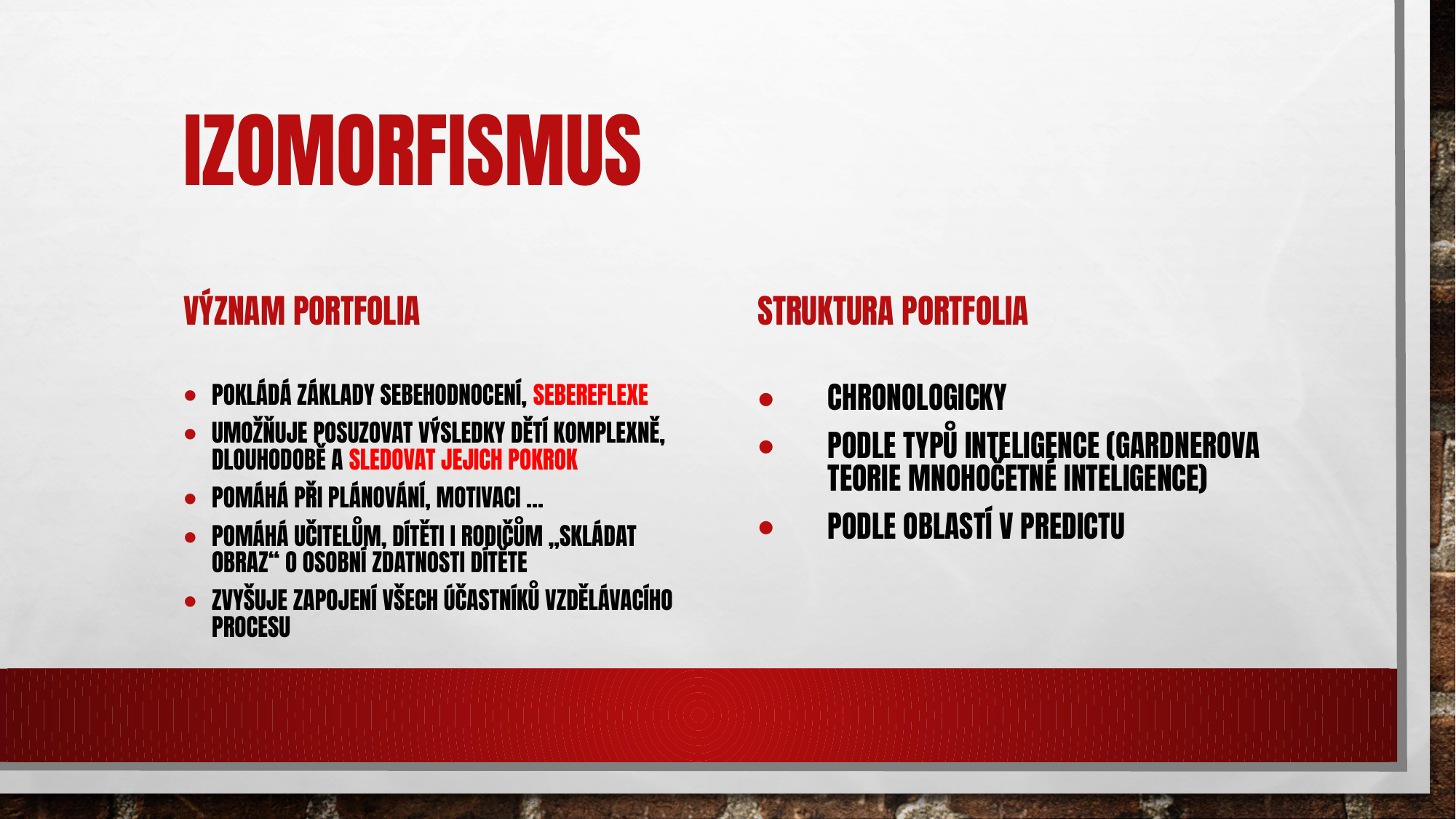

# IZOMORFISMUS
Význam portfolia
Struktura portfolia
Chronologicky
Podle typů inteligence (Gardnerova teorie mnohočetné inteligence)
Podle oblastí v PREDICTu

Pokládá základy sebehodnocení, sebereflexe
Umožňuje posuzovat výsledky dětí komplexně, dlouhodobě a sledovat jejich pokrok
Pomáhá při plánování, motivaci …
Pomáhá učitelům, dítěti i rodičům „skládat obraz“ o osobní zdatnosti dítěte
Zvyšuje zapojení všech účastníků vzdělávacího procesu